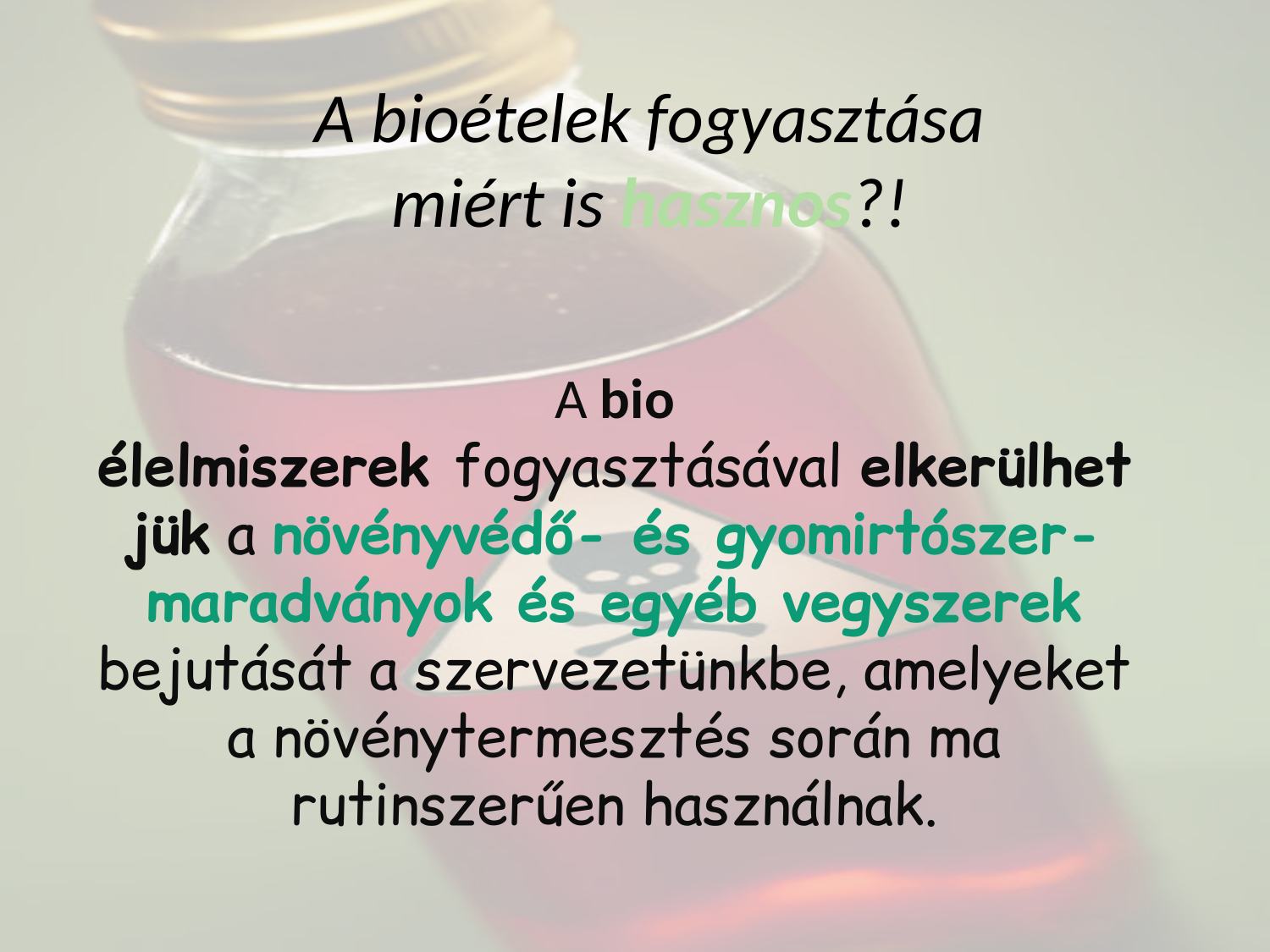

A bioételek fogyasztása miért is hasznos?!
A bio élelmiszerek fogyasztásával elkerülhetjük a növényvédő- és gyomirtószer-maradványok és egyéb vegyszerek bejutását a szervezetünkbe, amelyeket a növénytermesztés során ma rutinszerűen használnak.